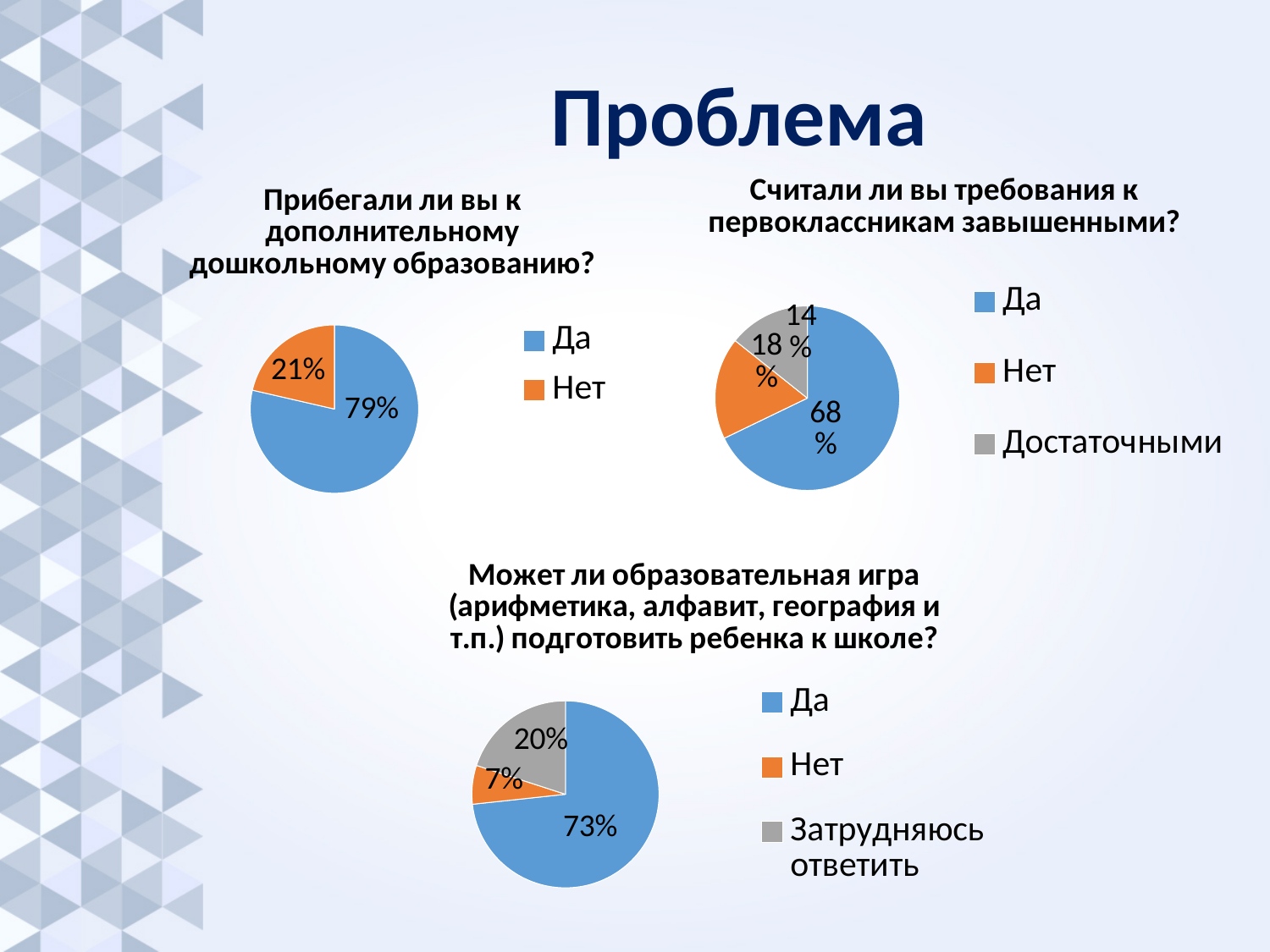

Проблема

### Chart:

| Category | Считали ли вы требования к первоклассникам завышенными? |
|---|---|
| Да | 67.9 |
| Нет | 17.9 |
| Достаточными | 14.3 |

### Chart:

| Category | Прибегали ли вы к дополнительному дошкольному образованию? |
|---|---|
| Да | 78.6 |
| Нет | 21.4 |

### Chart:

| Category | Может ли образовательная игра (арифметика, алфавит, география и т.п.) подготовить ребенка к школе? |
|---|---|
| Да | 73.3 |
| Нет | 6.7 |
| Затрудняюсь ответить | 20.0 |